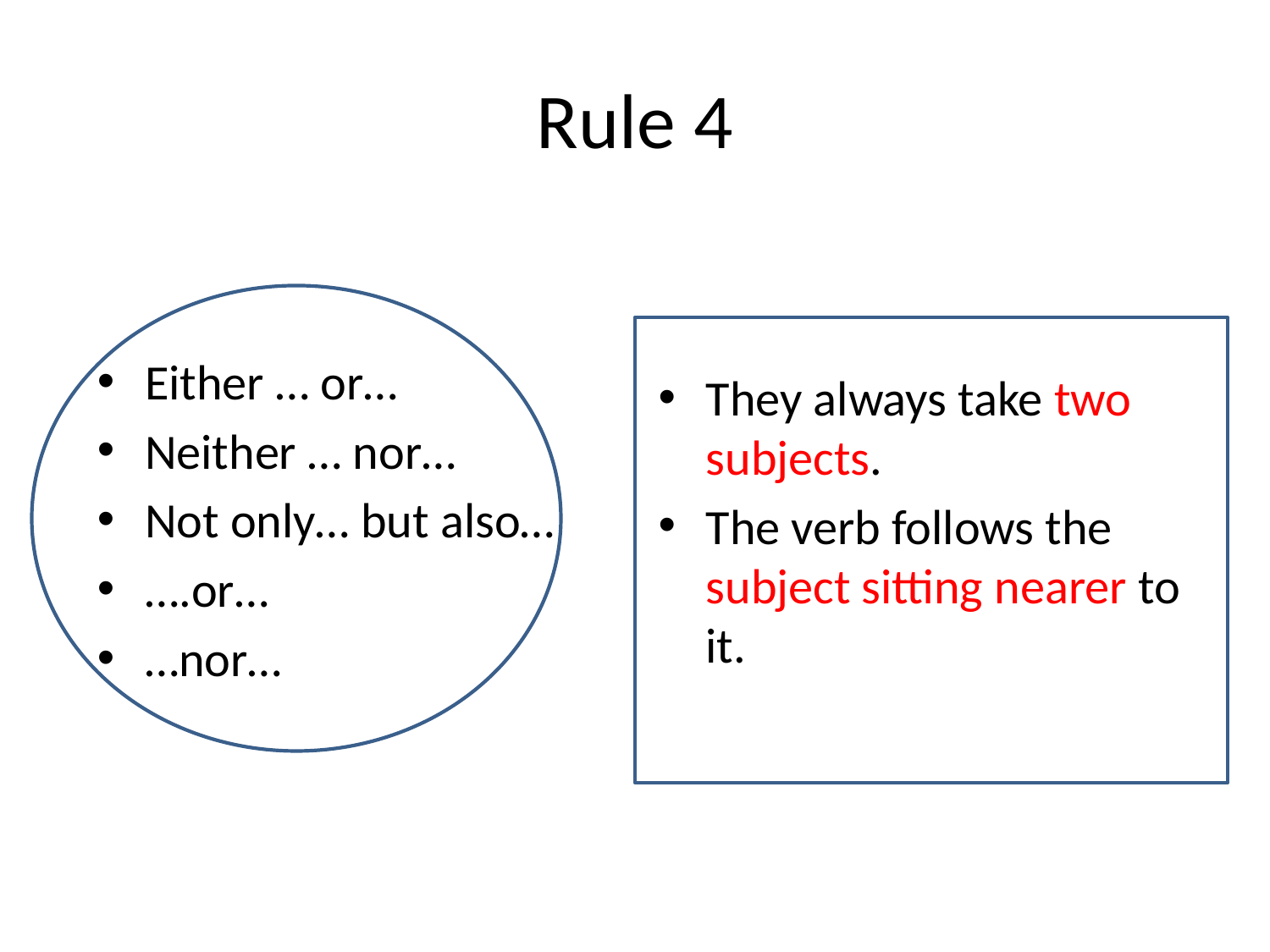

# Rule 4

They always take two subjects.
The verb follows the subject sitting nearer to it.

Either … or…
Neither … nor…
Not only… but also…
….or…
…nor…